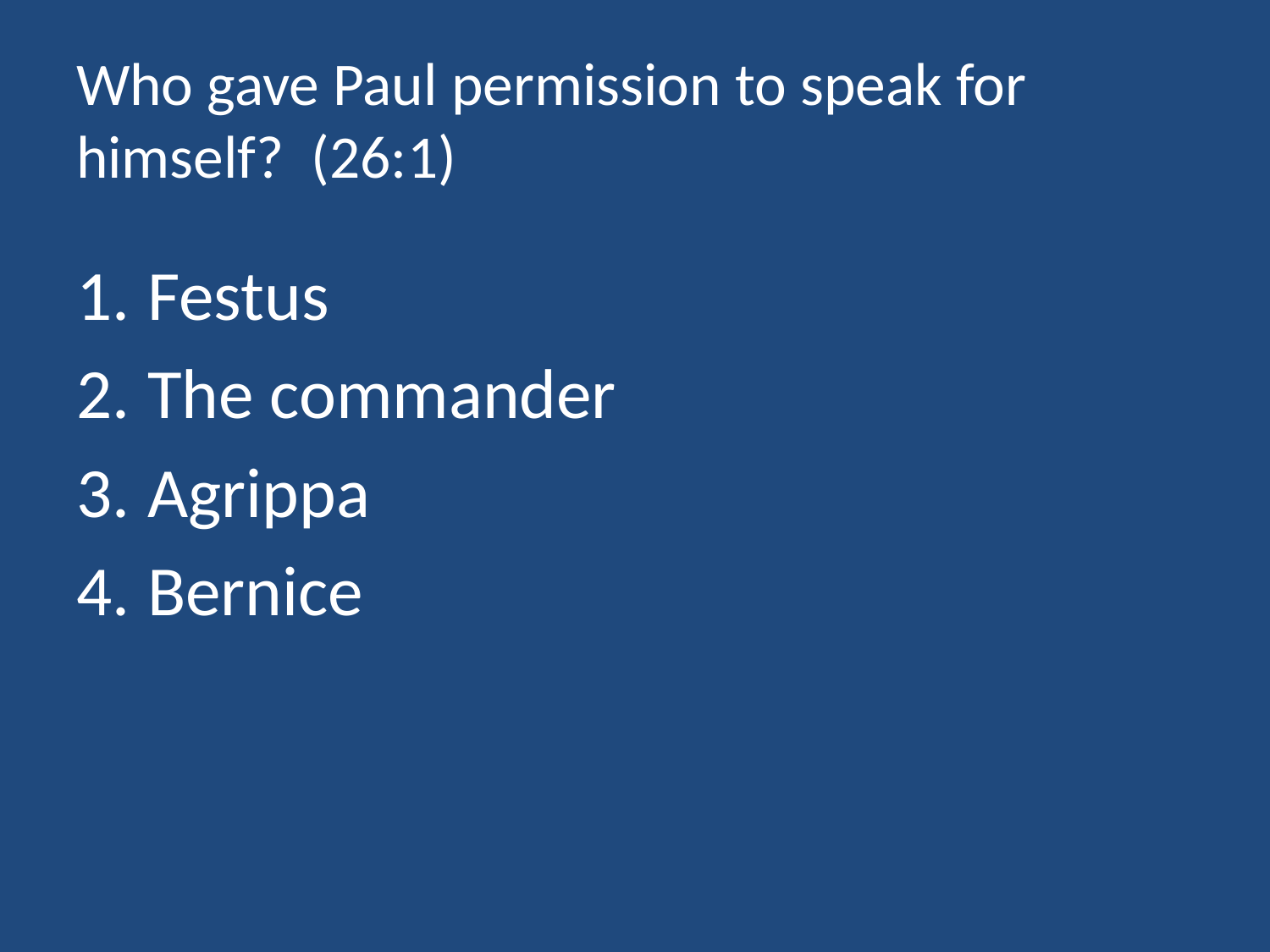

# Who gave Paul permission to speak for himself?  (26:1)
Festus
The commander
Agrippa
Bernice